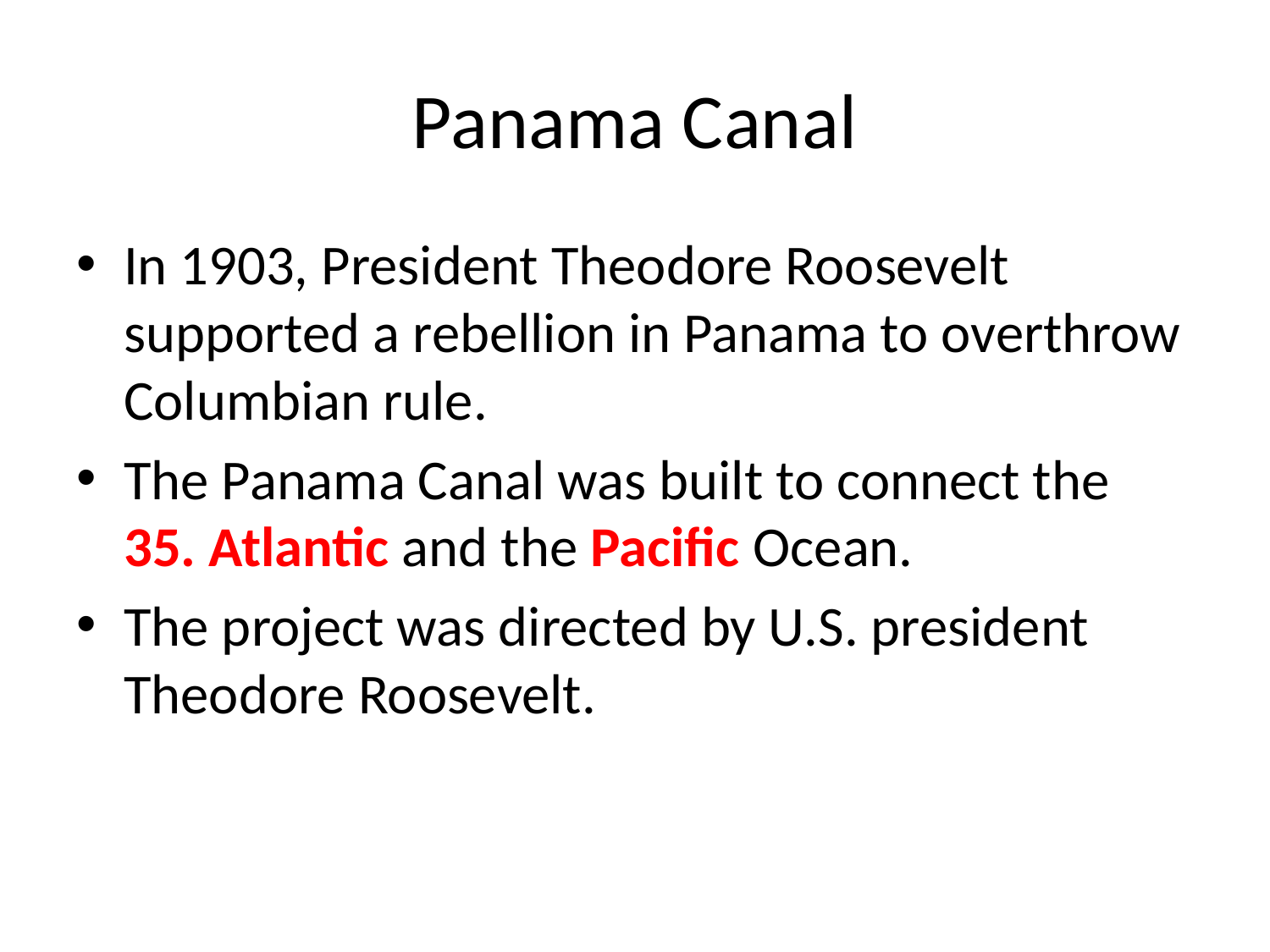

# Panama Canal
In 1903, President Theodore Roosevelt supported a rebellion in Panama to overthrow Columbian rule.
The Panama Canal was built to connect the 35. Atlantic and the Pacific Ocean.
The project was directed by U.S. president Theodore Roosevelt.